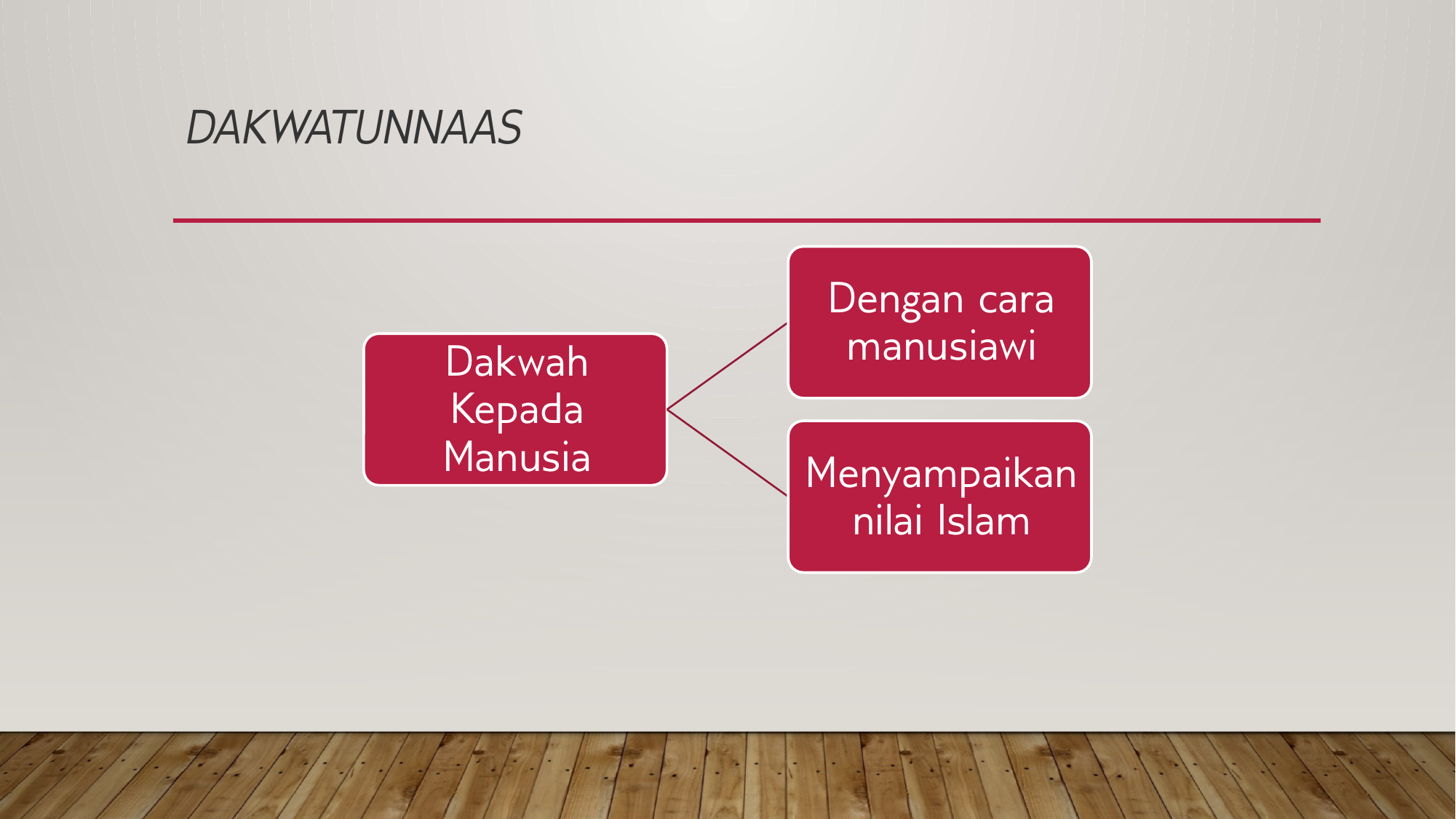

# Dakwatunnaas
Dakwah Kepada Manusia

Dengan cara manusiawi

Menyampaikan nilai Islam